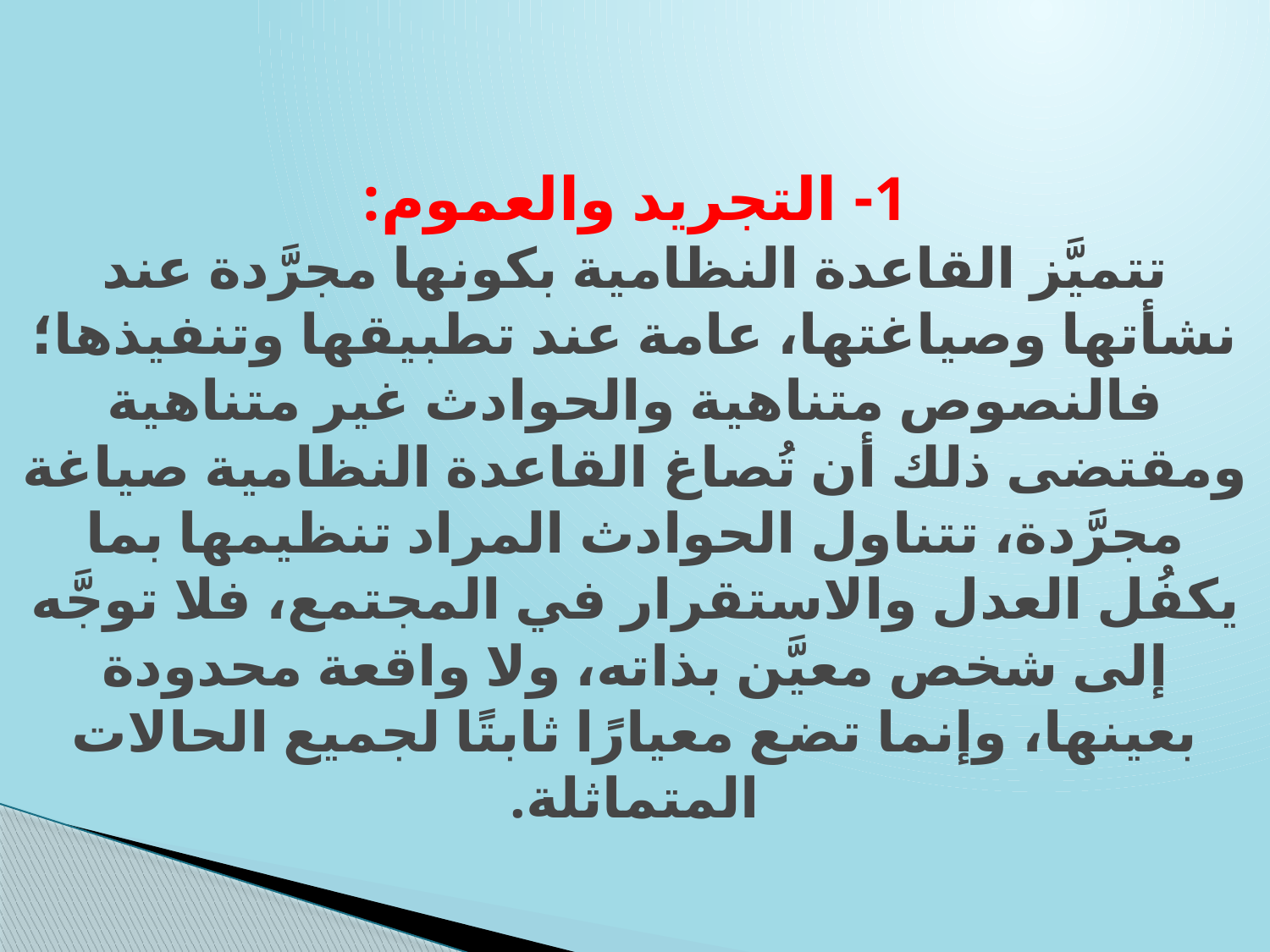

# 1- التجريد والعموم: تتميَّز القاعدة النظامية بكونها مجرَّدة عند نشأتها وصياغتها، عامة عند تطبيقها وتنفيذها؛ فالنصوص متناهية والحوادث غير متناهية ومقتضى ذلك أن تُصاغ القاعدة النظامية صياغة مجرَّدة، تتناول الحوادث المراد تنظيمها بما يكفُل العدل والاستقرار في المجتمع، فلا توجَّه إلى شخص معيَّن بذاته، ولا واقعة محدودة بعينها، وإنما تضع معيارًا ثابتًا لجميع الحالات المتماثلة.